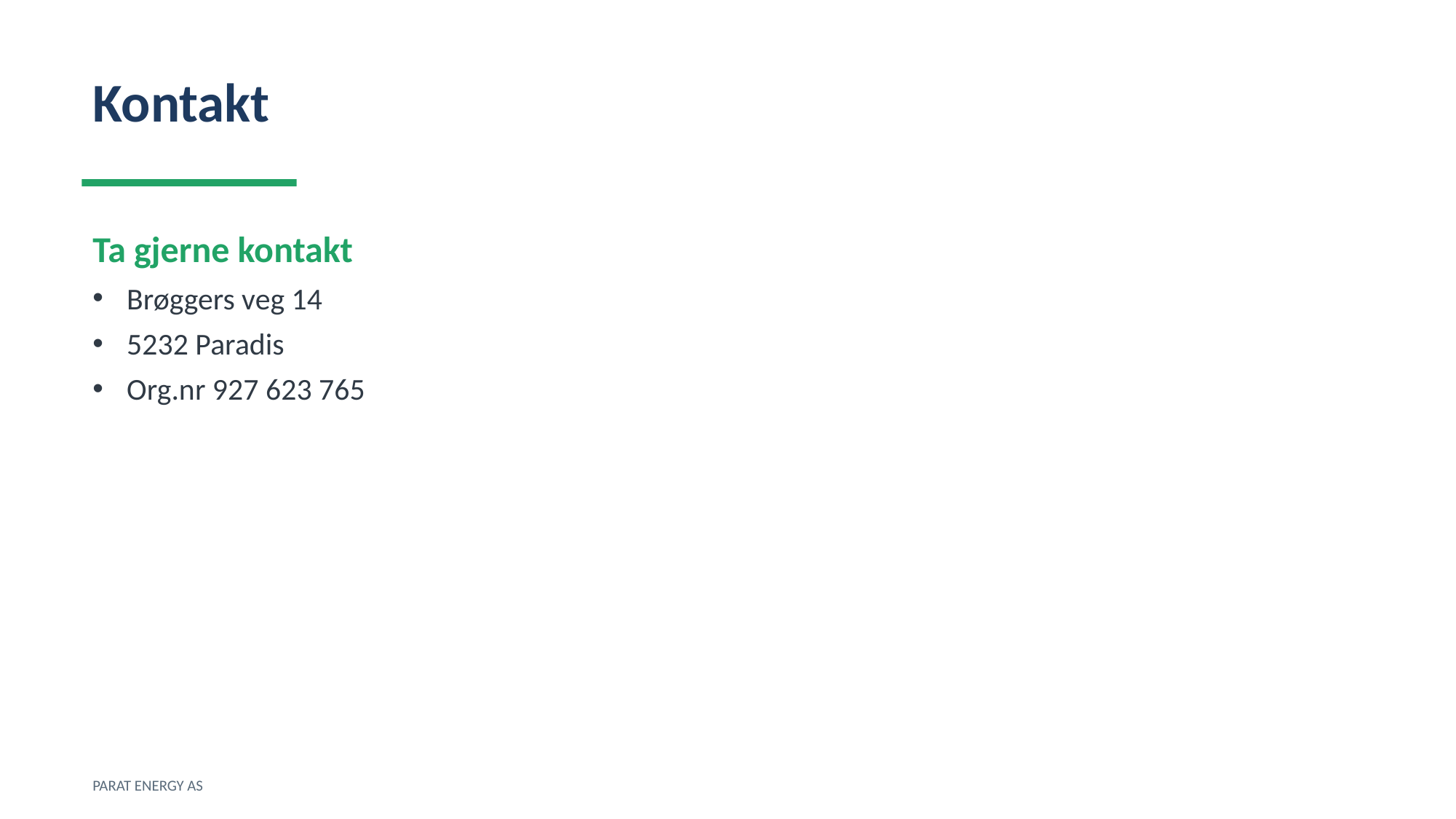

Kontakt

Ta gjerne kontakt
Brøggers veg 14
5232 Paradis
Org.nr 927 623 765
PARAT ENERGY AS